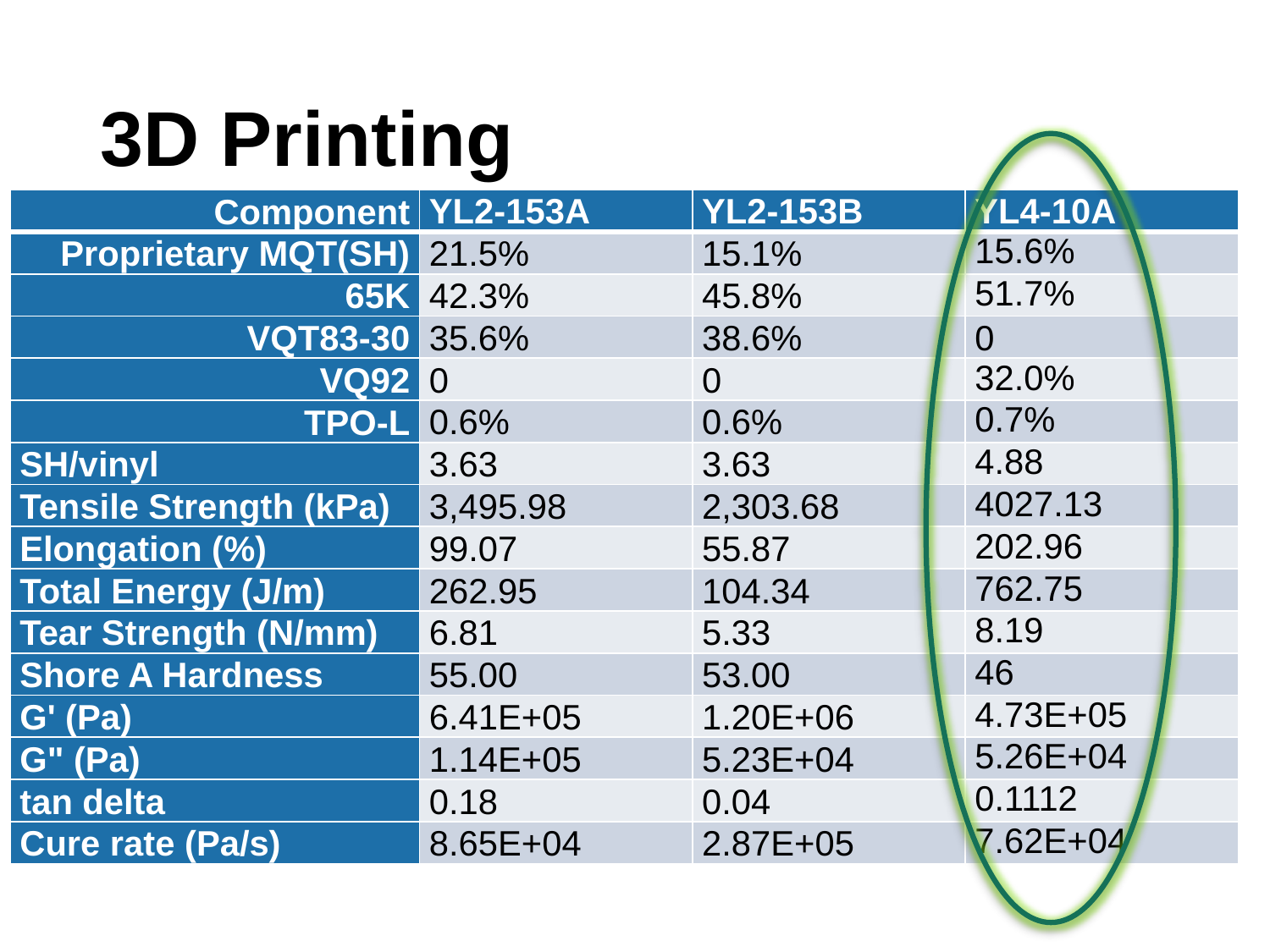

# 3D Printing
| Component | YL2-153A | YL2-153B | YL4-10A |
| --- | --- | --- | --- |
| Proprietary MQT(SH) | 21.5% | 15.1% | 15.6% |
| 65K | 42.3% | 45.8% | 51.7% |
| VQT83-30 | 35.6% | 38.6% | 0 |
| VQ92 | 0 | 0 | 32.0% |
| TPO-L | 0.6% | 0.6% | 0.7% |
| SH/vinyl | 3.63 | 3.63 | 4.88 |
| Tensile Strength (kPa) | 3,495.98 | 2,303.68 | 4027.13 |
| Elongation (%) | 99.07 | 55.87 | 202.96 |
| Total Energy (J/m) | 262.95 | 104.34 | 762.75 |
| Tear Strength (N/mm) | 6.81 | 5.33 | 8.19 |
| Shore A Hardness | 55.00 | 53.00 | 46 |
| G' (Pa) | 6.41E+05 | 1.20E+06 | 4.73E+05 |
| G" (Pa) | 1.14E+05 | 5.23E+04 | 5.26E+04 |
| tan delta | 0.18 | 0.04 | 0.1112 |
| Cure rate (Pa/s) | 8.65E+04 | 2.87E+05 | 7.62E+04 |